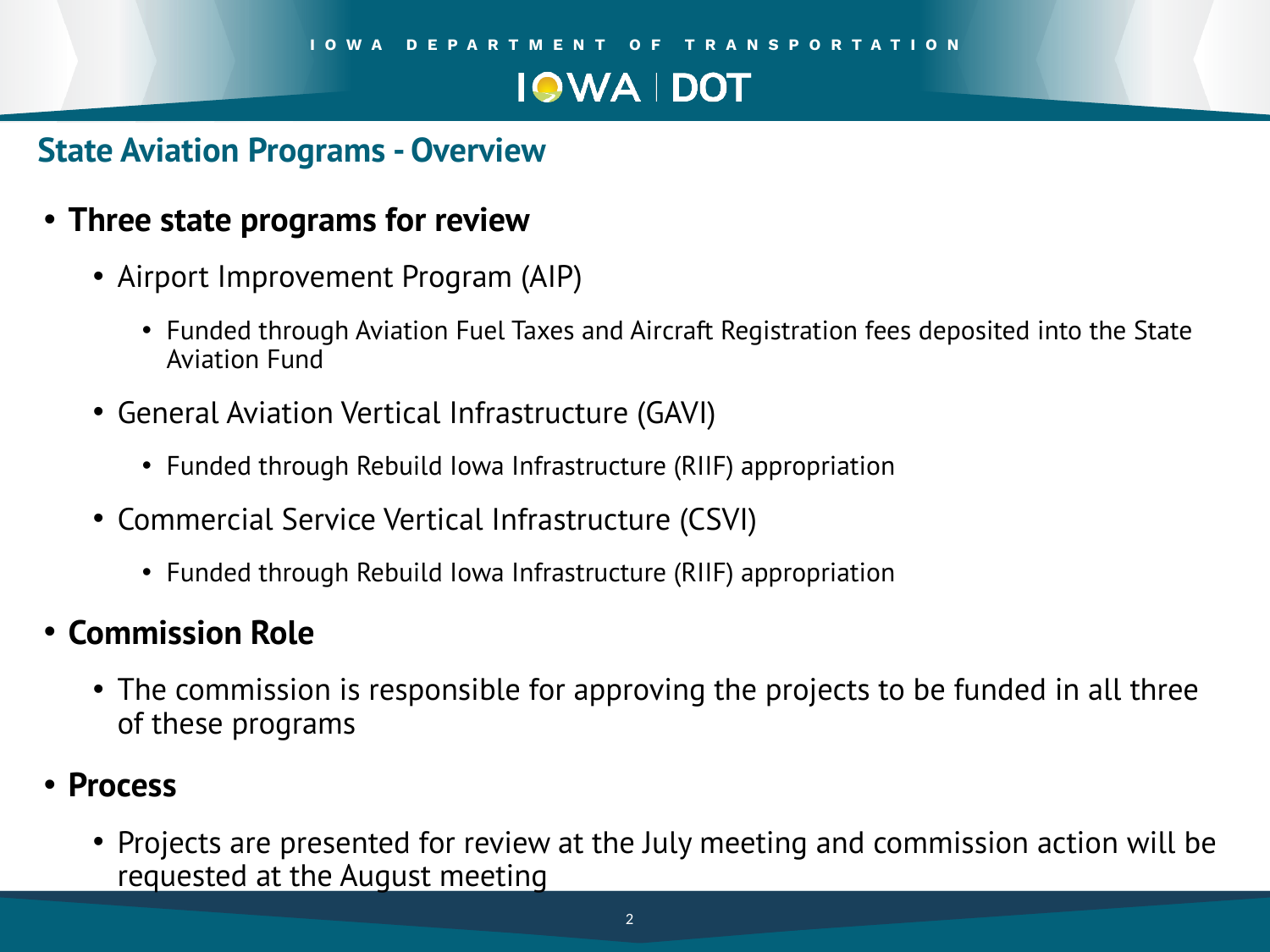

# State Aviation Programs - Overview
Three state programs for review
Airport Improvement Program (AIP)
Funded through Aviation Fuel Taxes and Aircraft Registration fees deposited into the State Aviation Fund
General Aviation Vertical Infrastructure (GAVI)
Funded through Rebuild Iowa Infrastructure (RIIF) appropriation
Commercial Service Vertical Infrastructure (CSVI)
Funded through Rebuild Iowa Infrastructure (RIIF) appropriation
Commission Role
The commission is responsible for approving the projects to be funded in all three of these programs
Process
Projects are presented for review at the July meeting and commission action will be requested at the August meeting